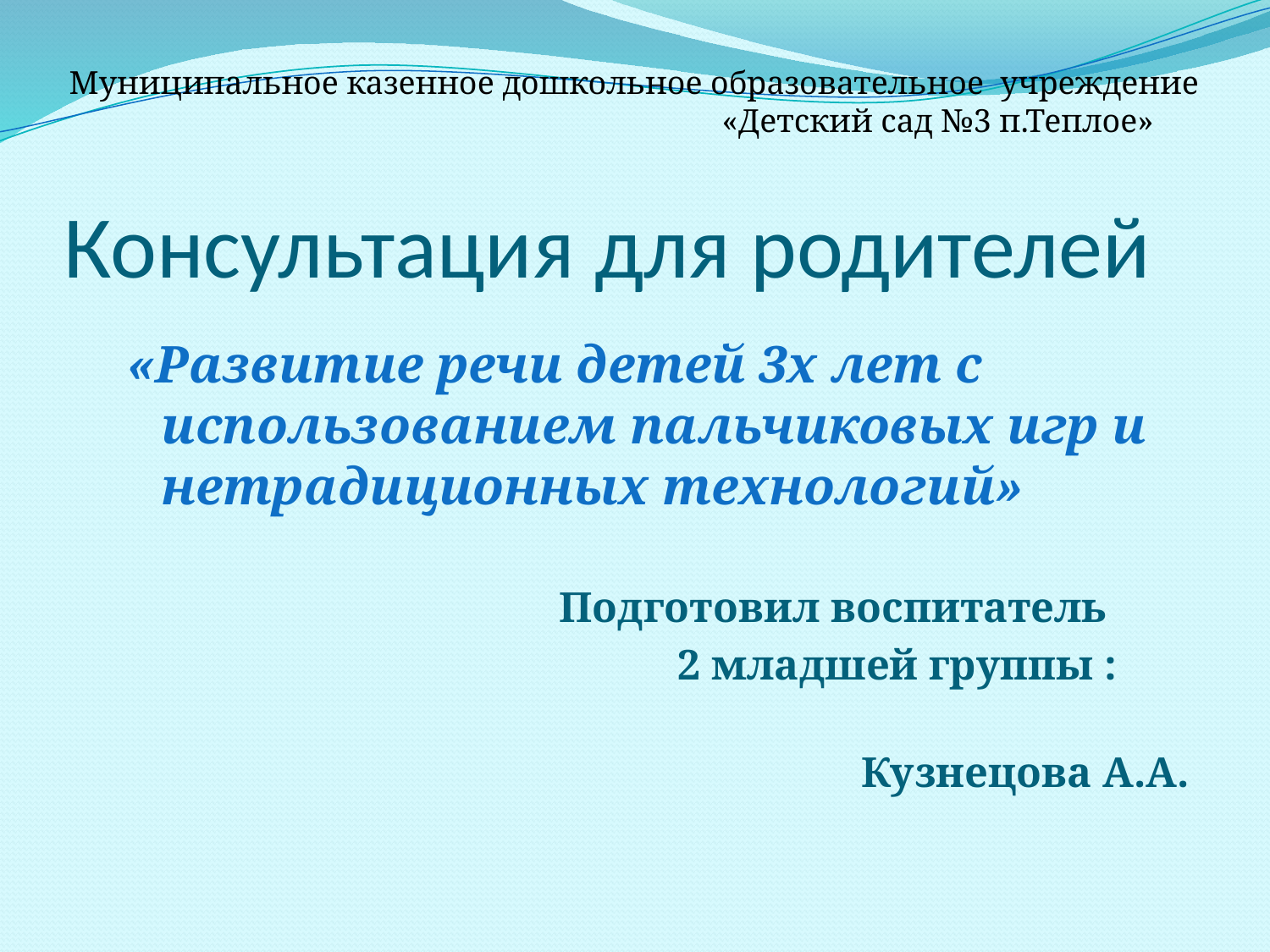

# Консультация для родителей
Муниципальное казенное дошкольное образовательное  учреждение                                                                           «Детский сад №3 п.Теплое»
«Развитие речи детей 3х лет с использованием пальчиковых игр и нетрадиционных технологий»

                                        Подготовил воспитатель
                                                   2 младшей группы :
                                                                    Кузнецова А.А.